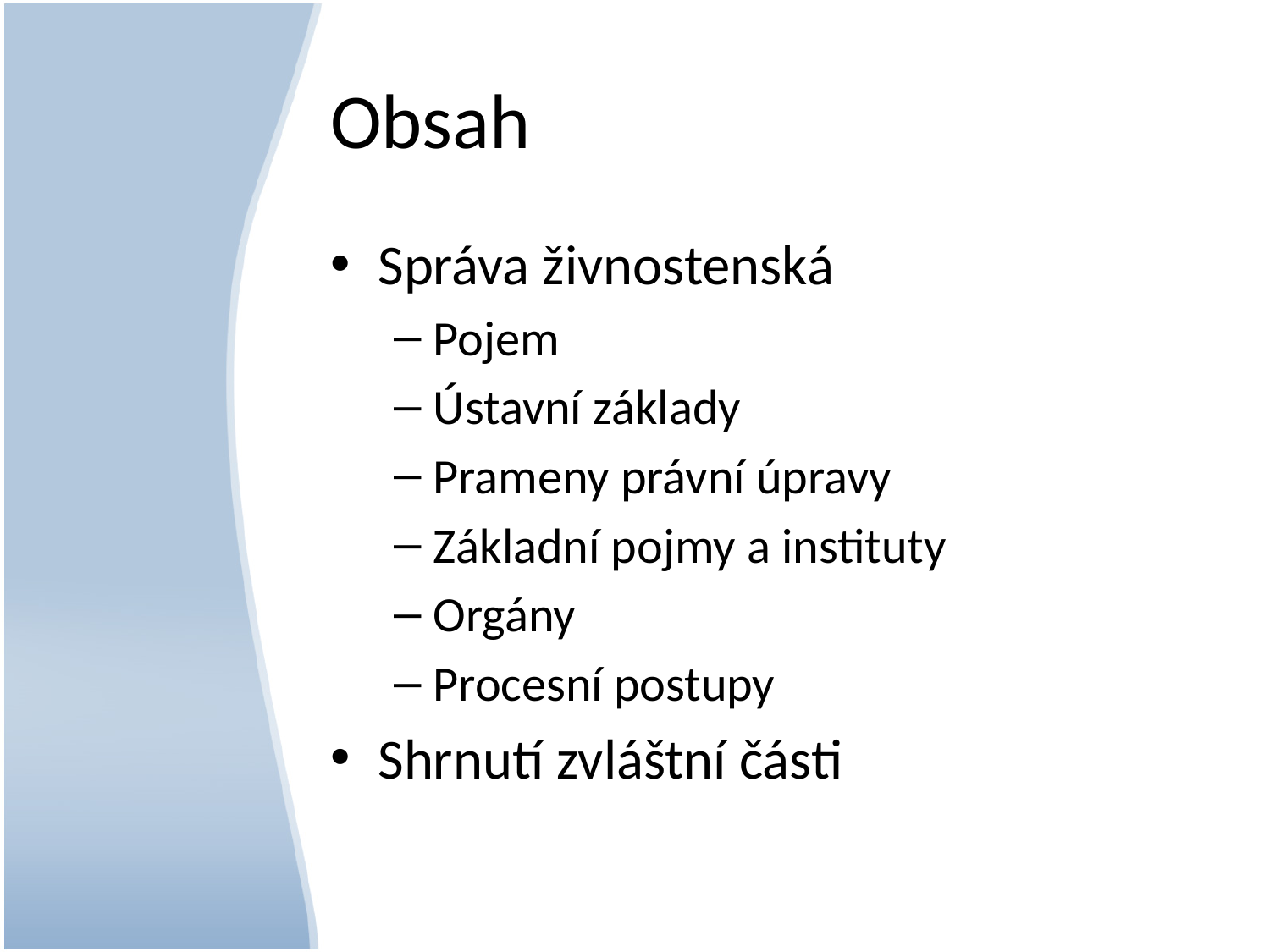

# Obsah
Správa živnostenská
Pojem
Ústavní základy
Prameny právní úpravy
Základní pojmy a instituty
Orgány
Procesní postupy
Shrnutí zvláštní části